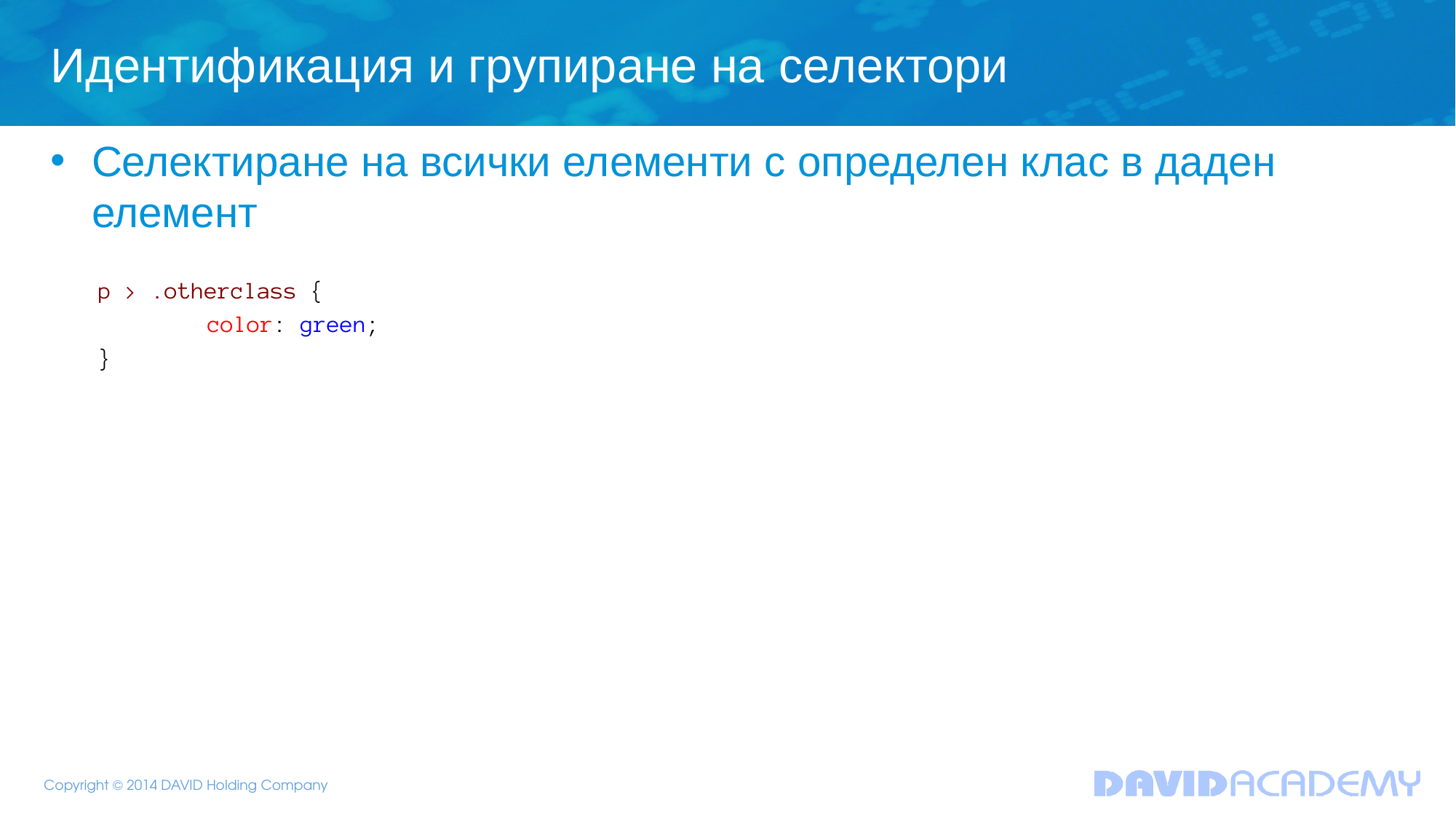

# Идентификация и групиране на селектори
Селектиране на всички елементи с определен клас в даден елемент
p > .otherclass {
	color: green;
}